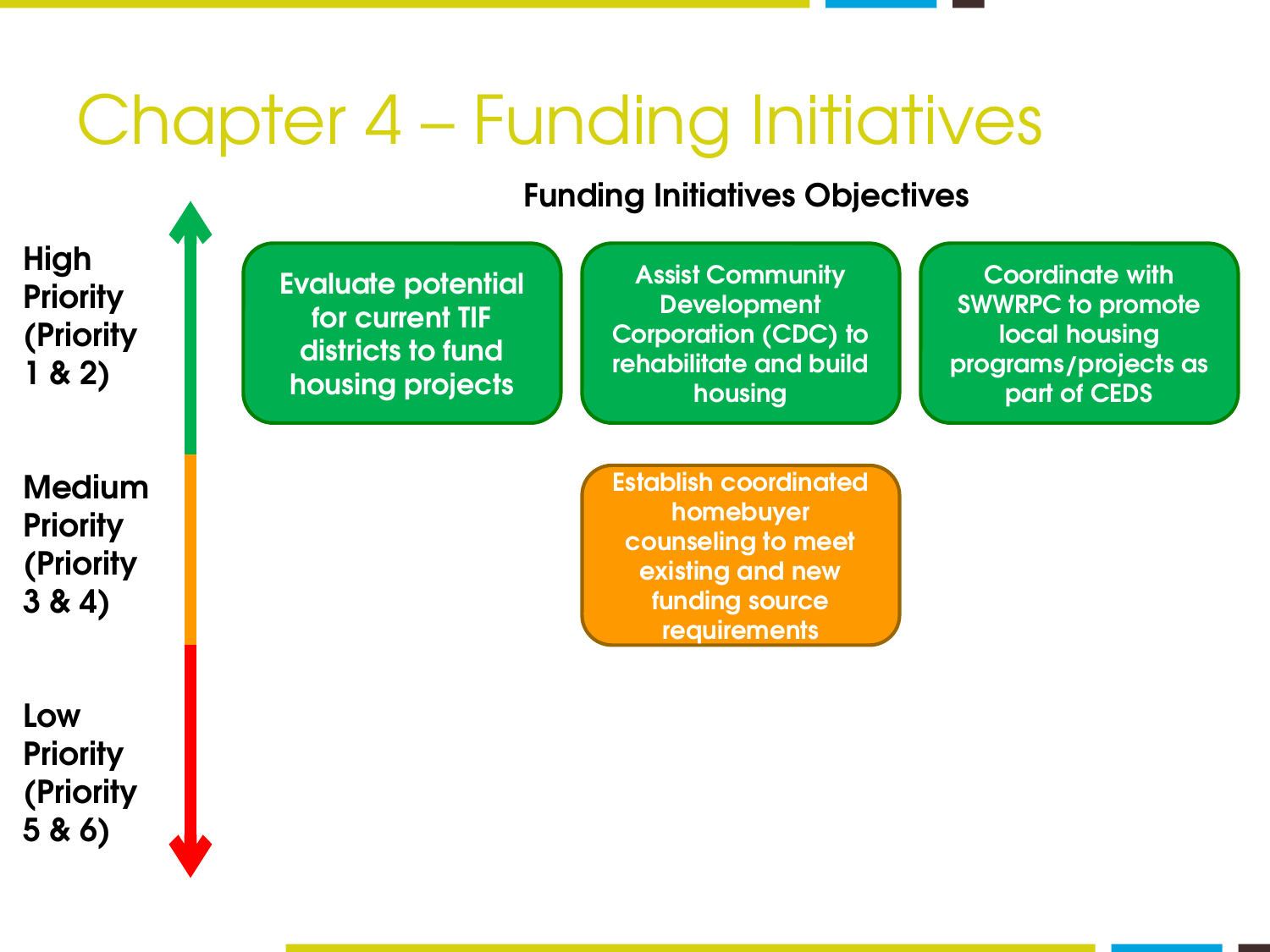

# Chapter 4 – Funding Initiatives
Funding Initiatives Objectives
High Priority (Priority 1 & 2)

Medium Priority (Priority 3 & 4)

Low Priority (Priority 5 & 6)
Evaluate potential for current TIF districts to fund housing projects
Assist Community Development Corporation (CDC) to rehabilitate and build housing
Coordinate with SWWRPC to promote local housing programs/projects as part of CEDS

Establish coordinated homebuyer counseling to meet existing and new funding source requirements